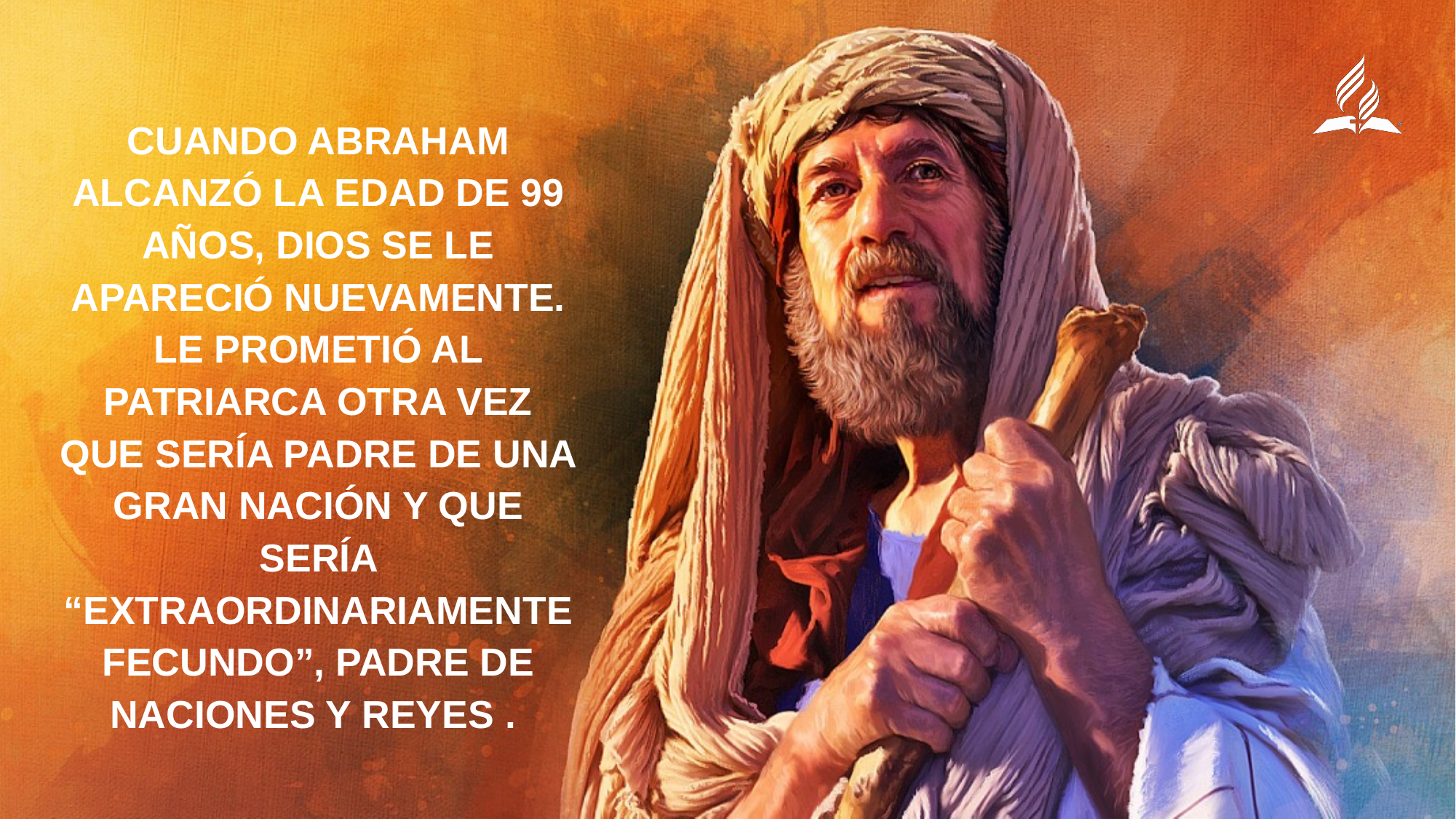

Cuando Abraham alcanzó la edad de 99 años, Dios se le apareció nuevamente. Le prometió al patriarca otra vez que sería padre de una gran nación y que sería “extraordinariamente fecundo”, padre de naciones y reyes .